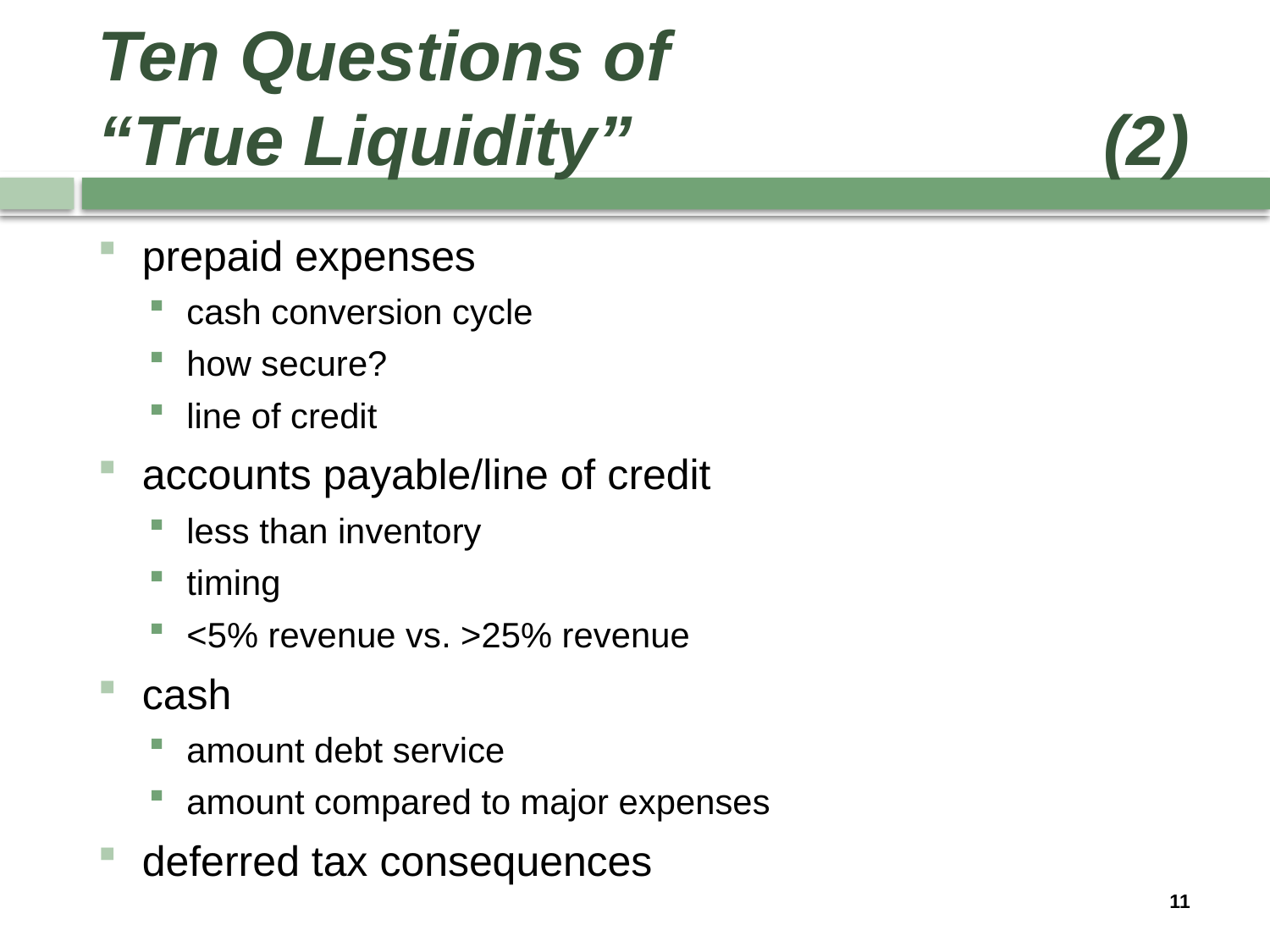

# Ten Questions of “True Liquidity”                        (2)
prepaid expenses
cash conversion cycle
how secure?
line of credit
accounts payable/line of credit
less than inventory
timing
<5% revenue vs. >25% revenue
cash
amount debt service
amount compared to major expenses
deferred tax consequences

11